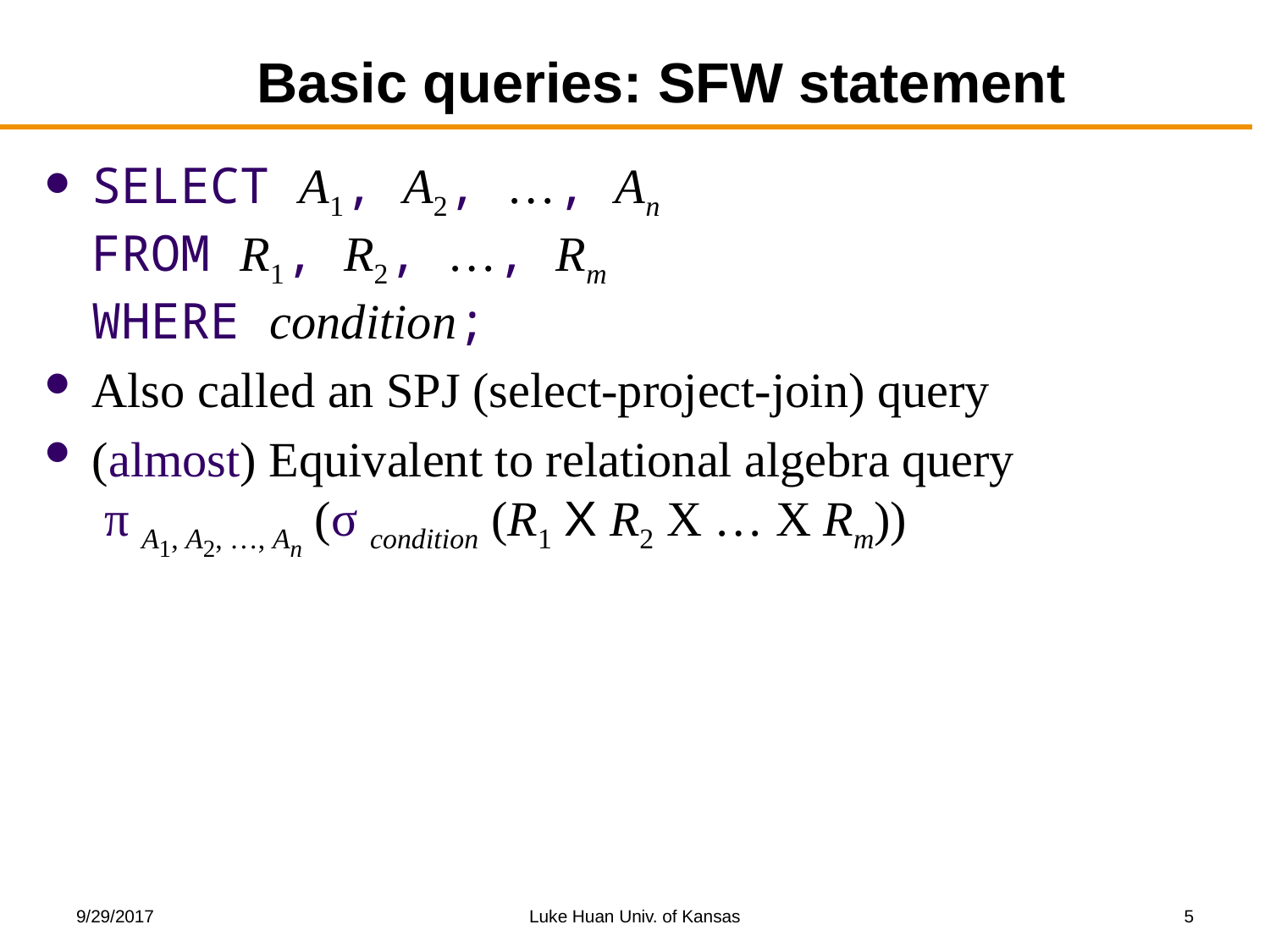

# Basic queries: SFW statement
SELECT A1, A2, …, An
FROM R1, R2, …, Rm
WHERE condition;
Also called an SPJ (select-project-join) query
(almost) Equivalent to relational algebra query
 π A1, A2, …, An (σ condition (R1 X R2 X … X Rm))
9/29/2017
Luke Huan Univ. of Kansas
5